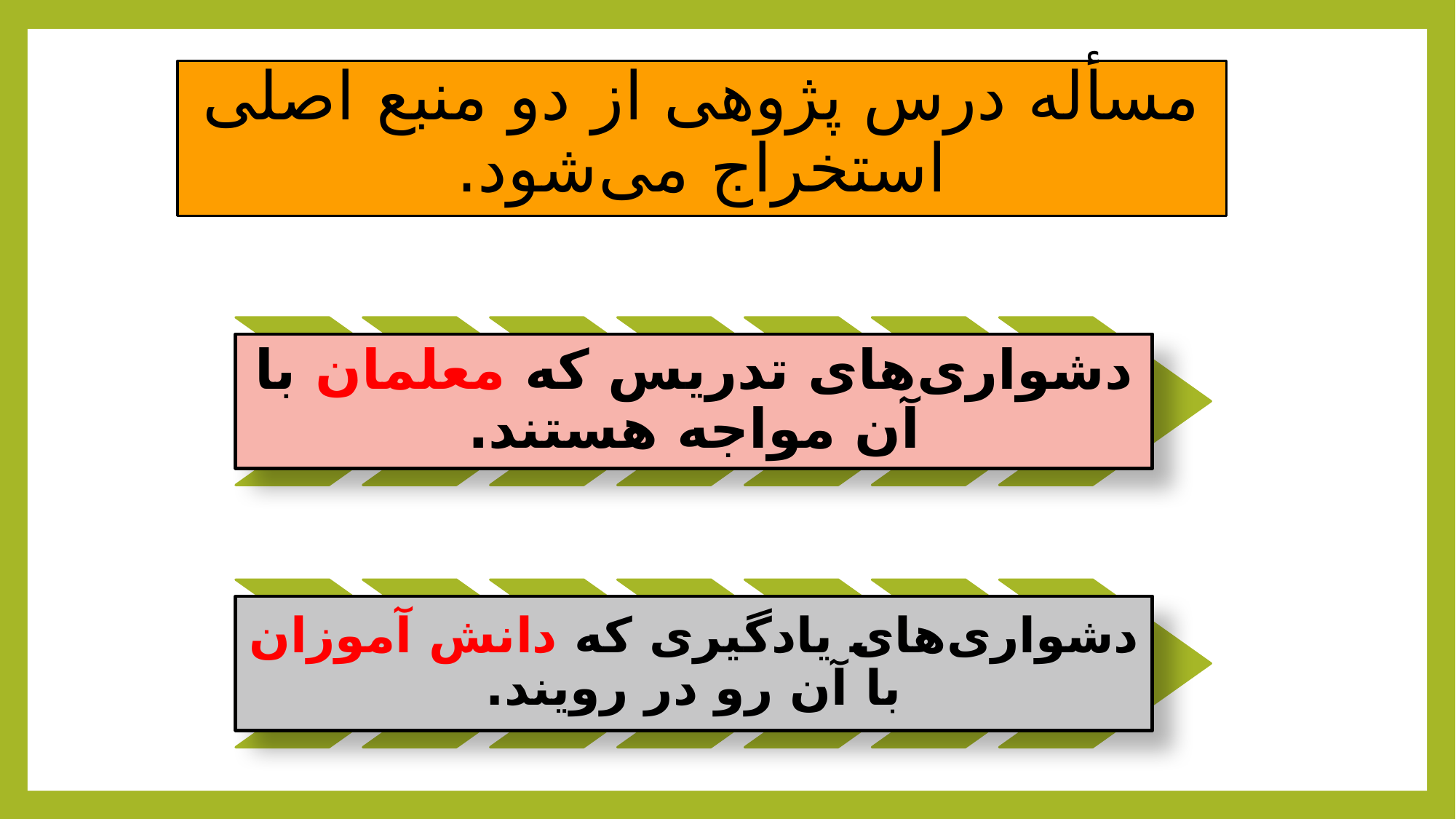

# مسأله درس پژوهی از دو منبع اصلی استخراج می‌شود.
1)
دشواری‌های تدریس که معلمان با آن مواجه هستند.
2)
دشواری‌های یادگیری که دانش آموزان با آن رو در رویند.